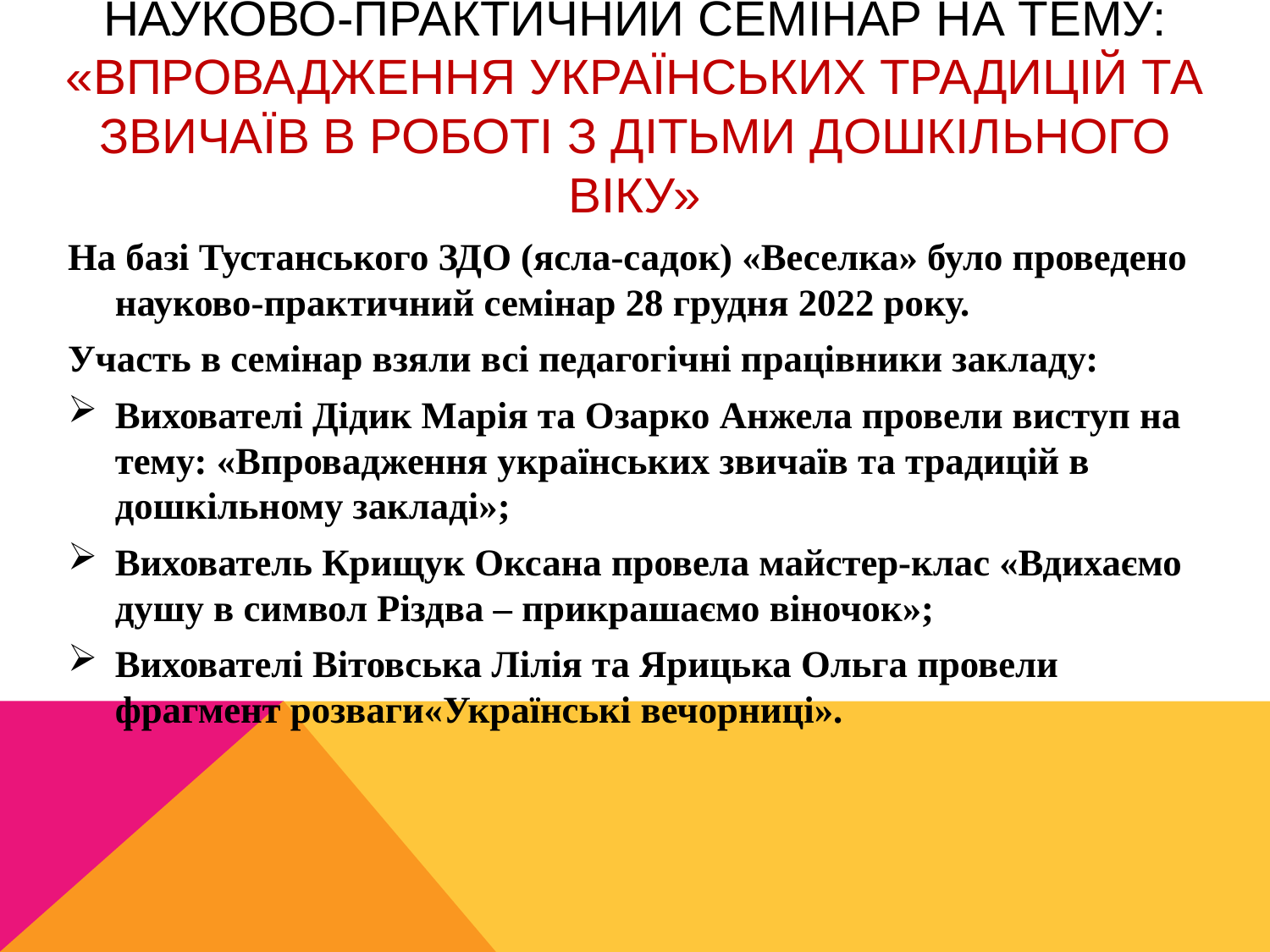

# науково-практичний семінар на тему: «Впровадження українських традицій та звичаїв в роботі з дітьми дошкільного віку»
На базі Тустанського ЗДО (ясла-садок) «Веселка» було проведено науково-практичний семінар 28 грудня 2022 року.
Участь в семінар взяли всі педагогічні працівники закладу:
Вихователі Дідик Марія та Озарко Анжела провели виступ на тему: «Впровадження українських звичаїв та традицій в дошкільному закладі»;
Вихователь Крищук Оксана провела майстер-клас «Вдихаємо душу в символ Різдва – прикрашаємо віночок»;
Вихователі Вітовська Лілія та Ярицька Ольга провели фрагмент розваги«Українські вечорниці».